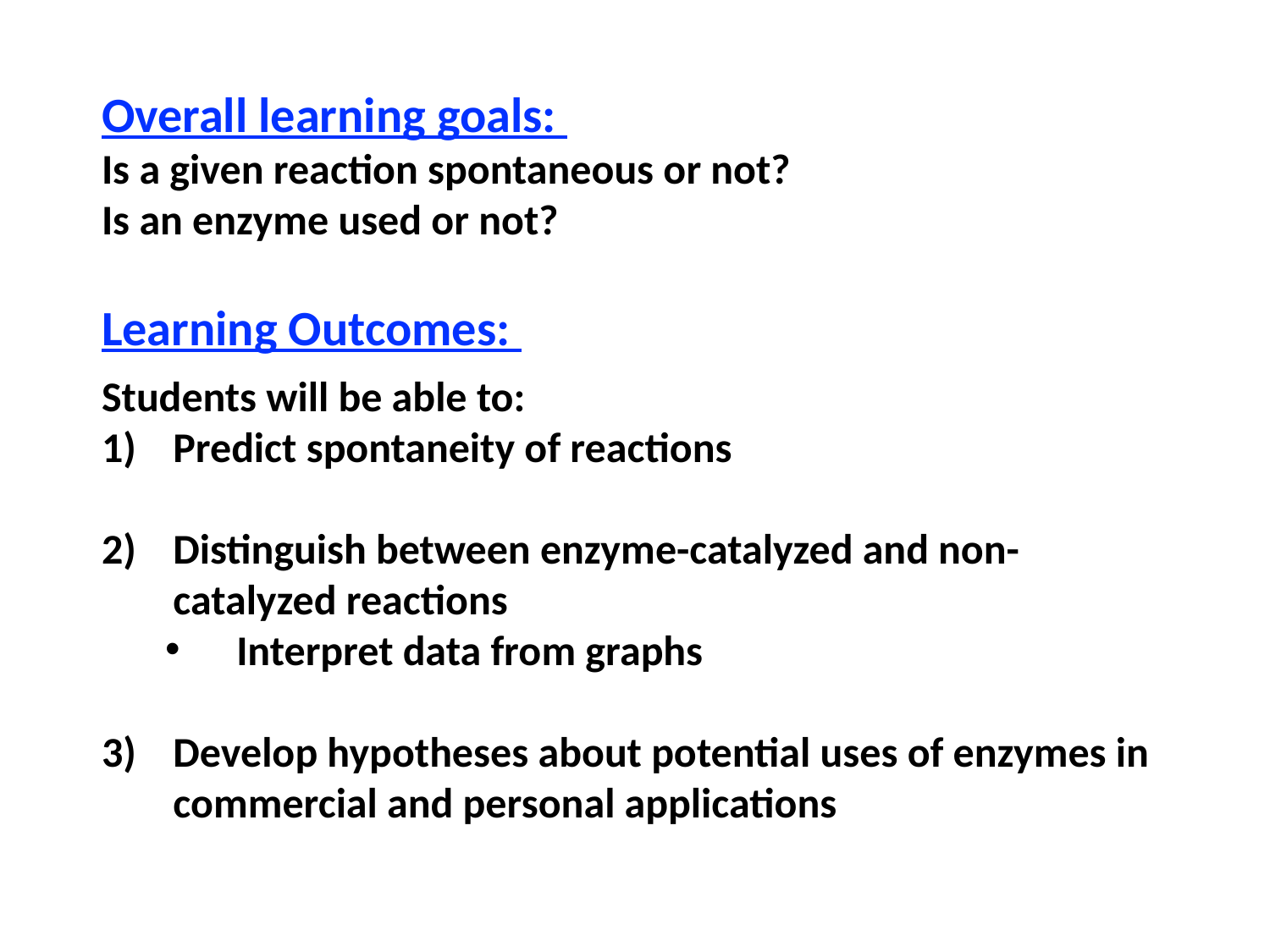

Overall learning goals:
Is a given reaction spontaneous or not?
Is an enzyme used or not?
Learning Outcomes:
Students will be able to:
Predict spontaneity of reactions

Distinguish between enzyme-catalyzed and non-catalyzed reactions
Interpret data from graphs

Develop hypotheses about potential uses of enzymes in commercial and personal applications